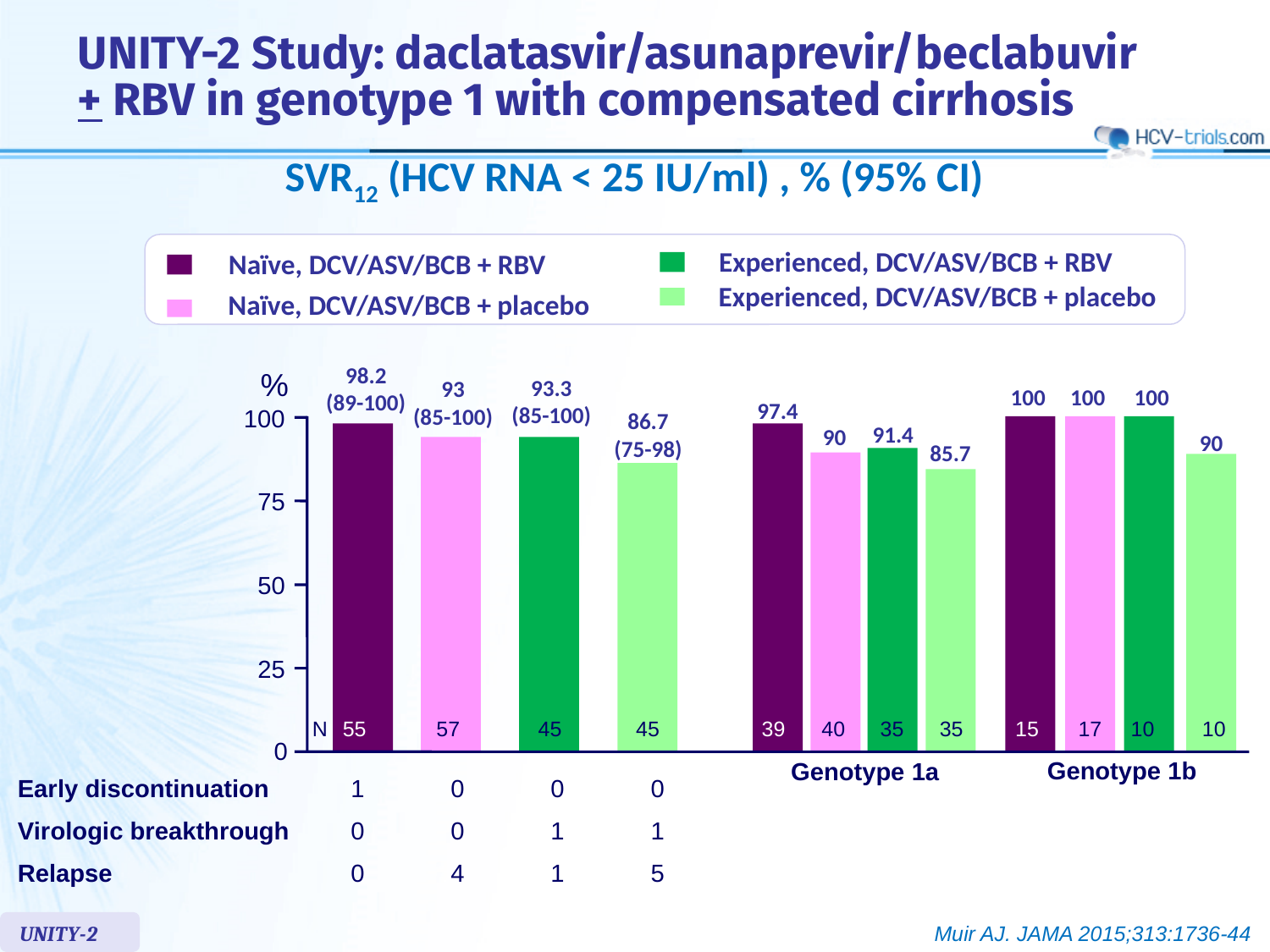

# UNITY-2 Study: daclatasvir/asunaprevir/beclabuvir + RBV in genotype 1 with compensated cirrhosis
SVR12 (HCV RNA < 25 IU/ml) , % (95% CI)

   Experienced, DCV/ASV/BCB + RBV
   Naïve, DCV/ASV/BCB + RBV

   Experienced, DCV/ASV/BCB + placebo
   Naïve, DCV/ASV/BCB + placebo

98.2
(89-100)
%
93.3
(85-100)
93
(85-100)
100
100
100
97.4
86.7
(75-98)
100
91.4
90
90

85.7

75

50

25

N
55
57
45
45
39
40
35
35
15
17
10
10
0
Genotype 1b
Genotype 1a

| Early discontinuation | 1 | 0 | 0 | 0 |
| --- | --- | --- | --- | --- |
| Virologic breakthrough | 0 | 0 | 1 | 1 |
| Relapse | 0 | 4 | 1 | 5 |

UNITY-2
Muir AJ. JAMA 2015;313:1736-44